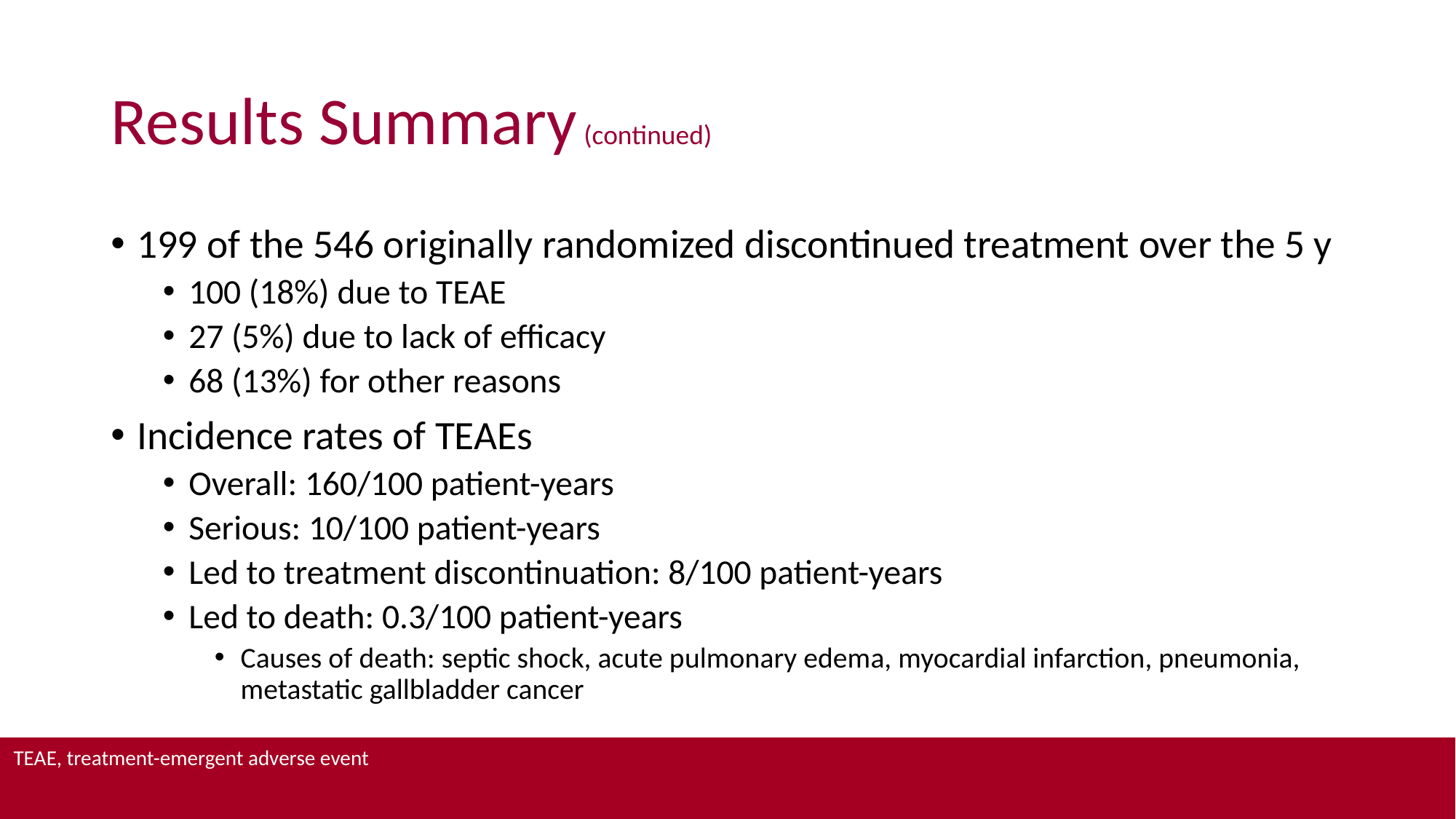

# Results Summary (continued)
199 of the 546 originally randomized discontinued treatment over the 5 y
100 (18%) due to TEAE
27 (5%) due to lack of efficacy
68 (13%) for other reasons
Incidence rates of TEAEs
Overall: 160/100 patient-years
Serious: 10/100 patient-years
Led to treatment discontinuation: 8/100 patient-years
Led to death: 0.3/100 patient-years
Causes of death: septic shock, acute pulmonary edema, myocardial infarction, pneumonia, metastatic gallbladder cancer
TEAE, treatment-emergent adverse event